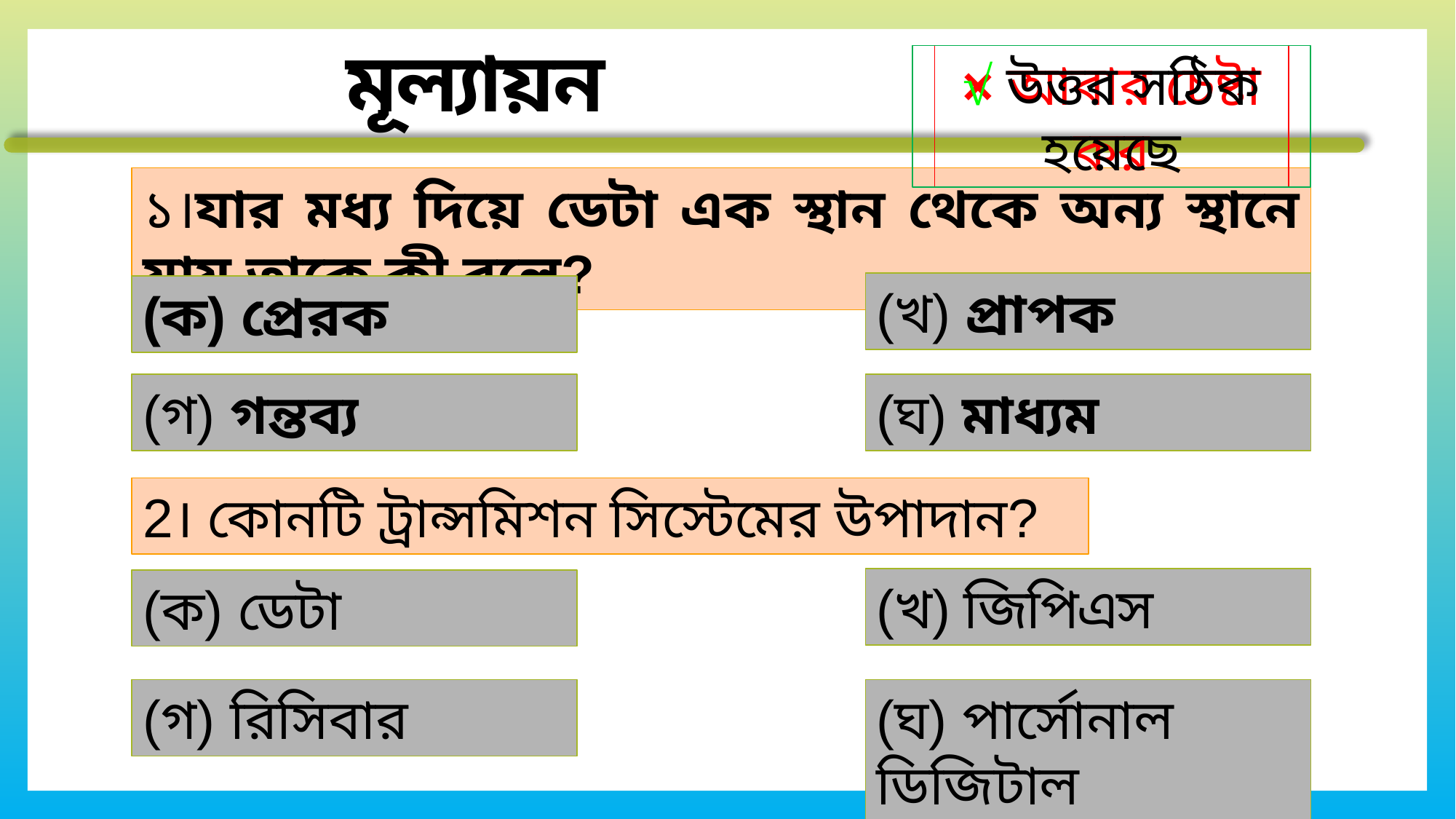

√ উত্তর সঠিক হয়েছে
× আবার চেষ্টা কর
মূল্যায়ন
১।যার মধ্য দিয়ে ডেটা এক স্থান থেকে অন্য স্থানে যায় তাকে কী বলে?
(খ) প্রাপক
(ক) প্রেরক
(গ) গন্তব্য
(ঘ) মাধ্যম
2। কোনটি ট্রান্সমিশন সিস্টেমের উপাদান?
(খ) জিপিএস
(ক) ডেটা
(ঘ) পার্সোনাল ডিজিটাল
(গ) রিসিবার